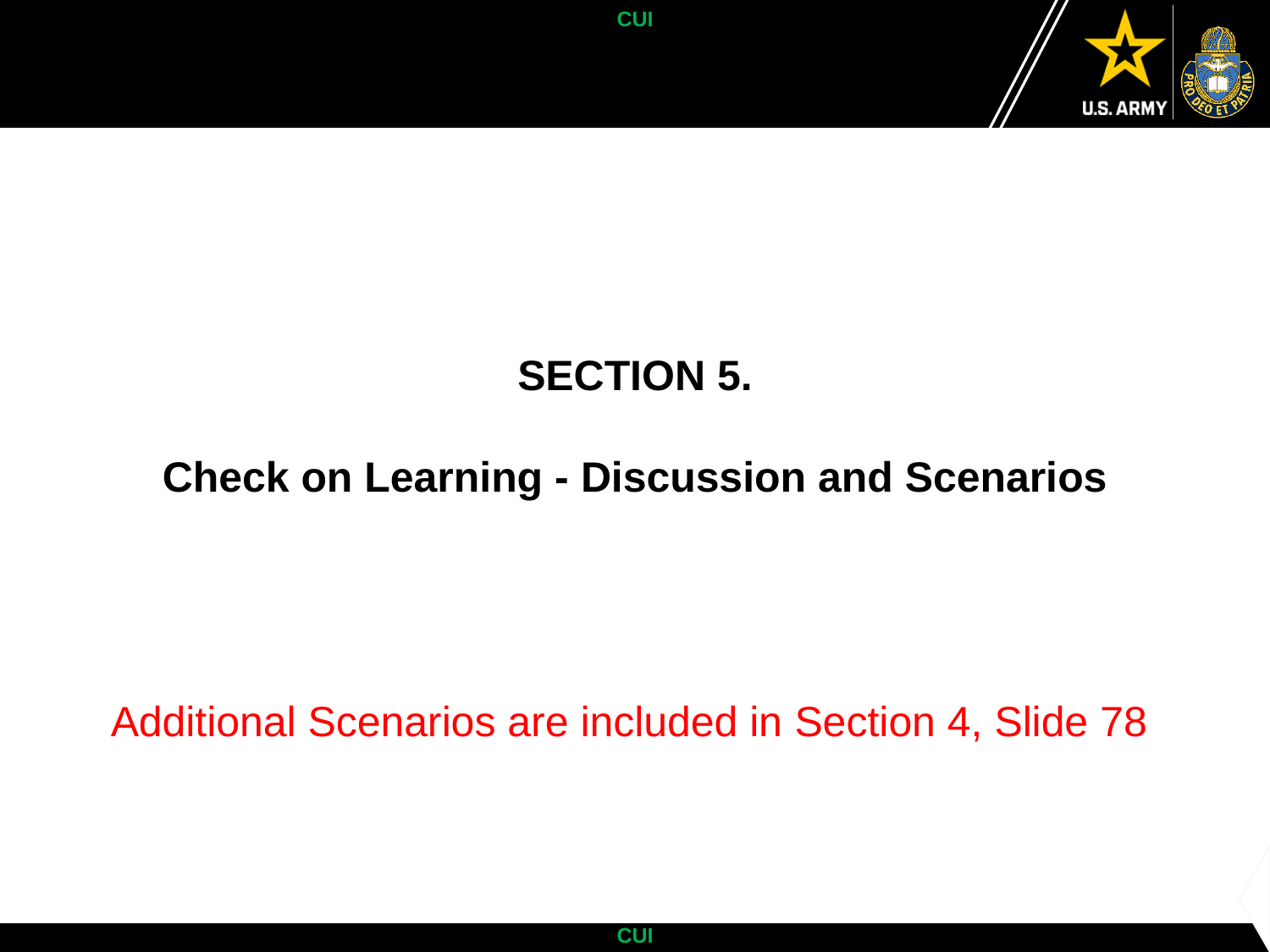

SECTION 5.

Check on Learning - Discussion and Scenarios
Additional Scenarios are included in Section 4, Slide 78